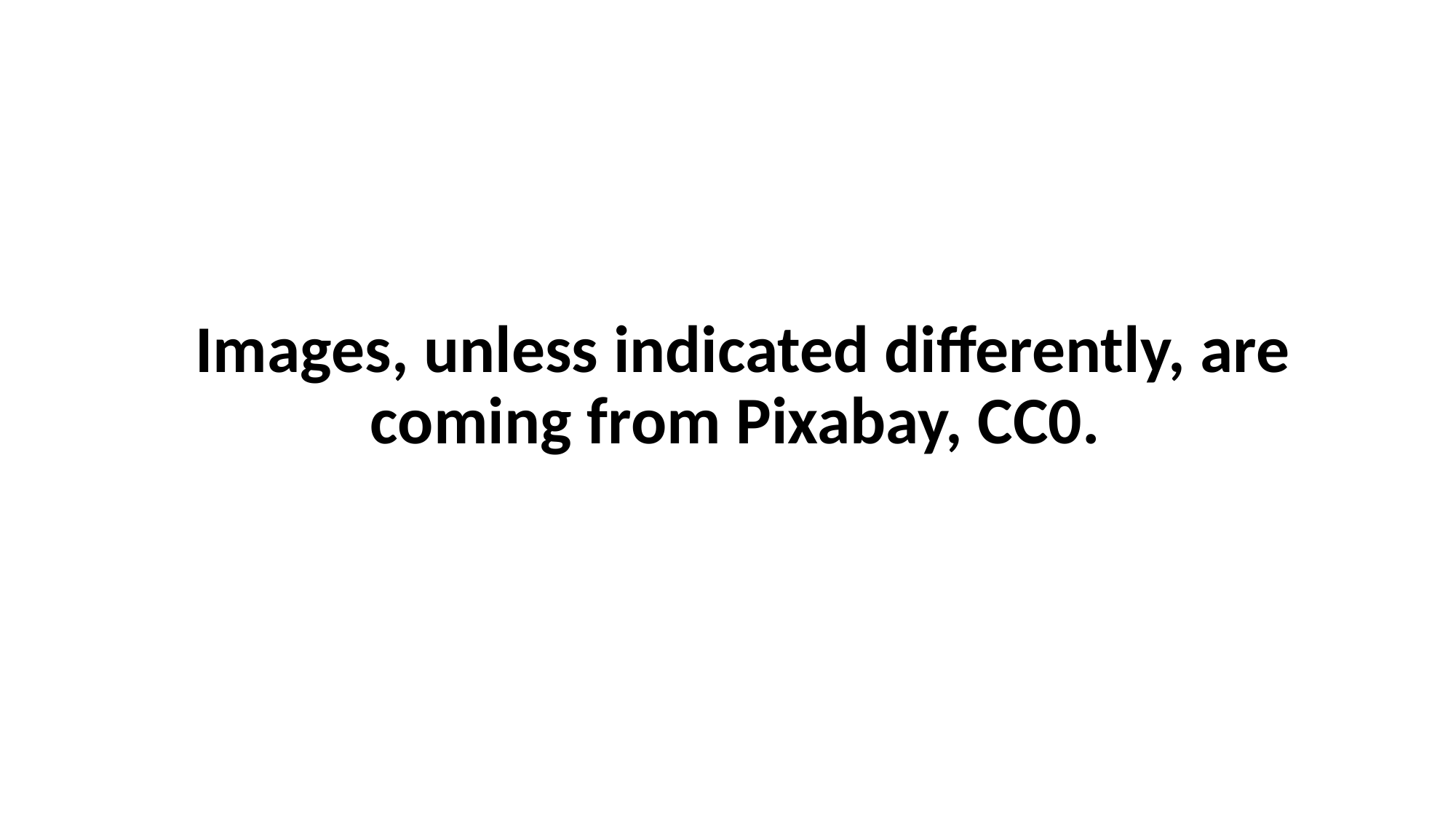

# Images, unless indicated differently, are coming from Pixabay, CC0.